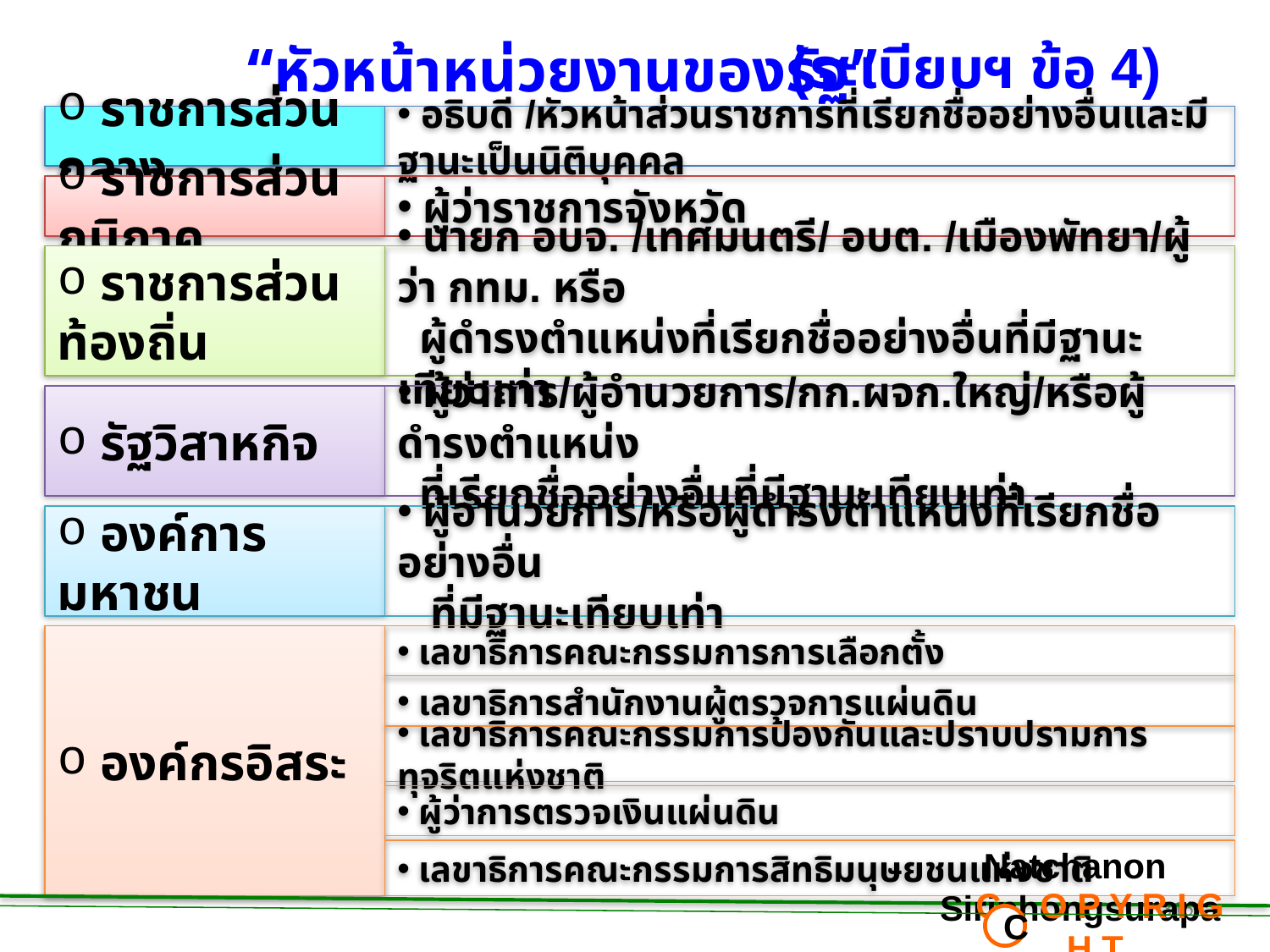

# “หัวหน้าหน่วยงานของรัฐ”
(ระเบียบฯ ข้อ 4)
 ราชการส่วนกลาง
 อธิบดี /หัวหน้าส่วนราชการที่เรียกชื่ออย่างอื่นและมีฐานะเป็นนิติบุคคล
 ราชการส่วนภูมิภาค
 ผู้ว่าราชการจังหวัด
 ราชการส่วนท้องถิ่น
 นายก อบจ. /เทศมนตรี/ อบต. /เมืองพัทยา/ผู้ว่า กทม. หรือ
  ผู้ดำรงตำแหน่งที่เรียกชื่ออย่างอื่นที่มีฐานะเทียบเท่า
 รัฐวิสาหกิจ
 ผู้ว่าการ/ผู้อำนวยการ/กก.ผจก.ใหญ่/หรือผู้ดำรงตำแหน่ง
  ที่เรียกชื่ออย่างอื่นที่มีฐานะเทียบเท่า
 องค์การมหาชน
 ผู้อำนวยการ/หรือผู้ดำรงตำแหน่งที่เรียกชื่ออย่างอื่น
   ที่มีฐานะเทียบเท่า
 องค์กรอิสระ
 เลขาธิการคณะกรรมการการเลือกตั้ง
 เลขาธิการสำนักงานผู้ตรวจการแผ่นดิน
 เลขาธิการคณะกรรมการป้องกันและปราบปรามการทุจริตแห่งชาติ
 ผู้ว่าการตรวจเงินแผ่นดิน
 เลขาธิการคณะกรรมการสิทธิมนุษยชนแห่งชาติ
Natchanon  Siriphongsurapa
 C    O P Y R I G H T
C
316